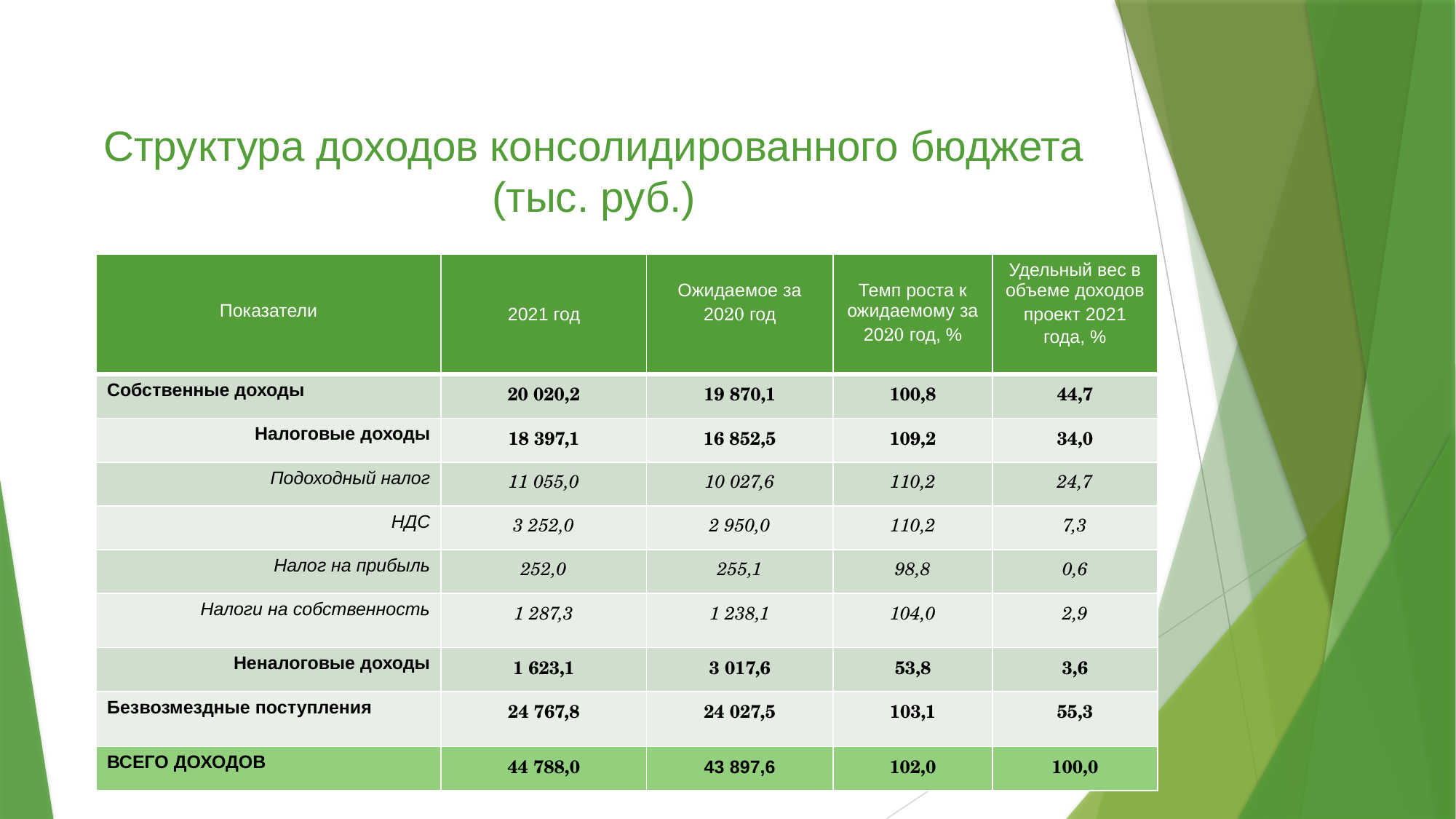

# Структура доходов консолидированного бюджета (тыс. руб.)
| Показатели | 2021 год | Ожидаемое за 2020 год | Темп роста к ожидаемому за 2020 год, % | Удельный вес в объеме доходов проект 2021 года, % |
| --- | --- | --- | --- | --- |
| Собственные доходы | 20 020,2 | 19 870,1 | 100,8 | 44,7 |
| Налоговые доходы | 18 397,1 | 16 852,5 | 109,2 | 34,0 |
| Подоходный налог | 11 055,0 | 10 027,6 | 110,2 | 24,7 |
| НДС | 3 252,0 | 2 950,0 | 110,2 | 7,3 |
| Налог на прибыль | 252,0 | 255,1 | 98,8 | 0,6 |
| Налоги на собственность | 1 287,3 | 1 238,1 | 104,0 | 2,9 |
| Неналоговые доходы | 1 623,1 | 3 017,6 | 53,8 | 3,6 |
| Безвозмездные поступления | 24 767,8 | 24 027,5 | 103,1 | 55,3 |
| ВСЕГО ДОХОДОВ | 44 788,0 | 43 897,6 | 102,0 | 100,0 |